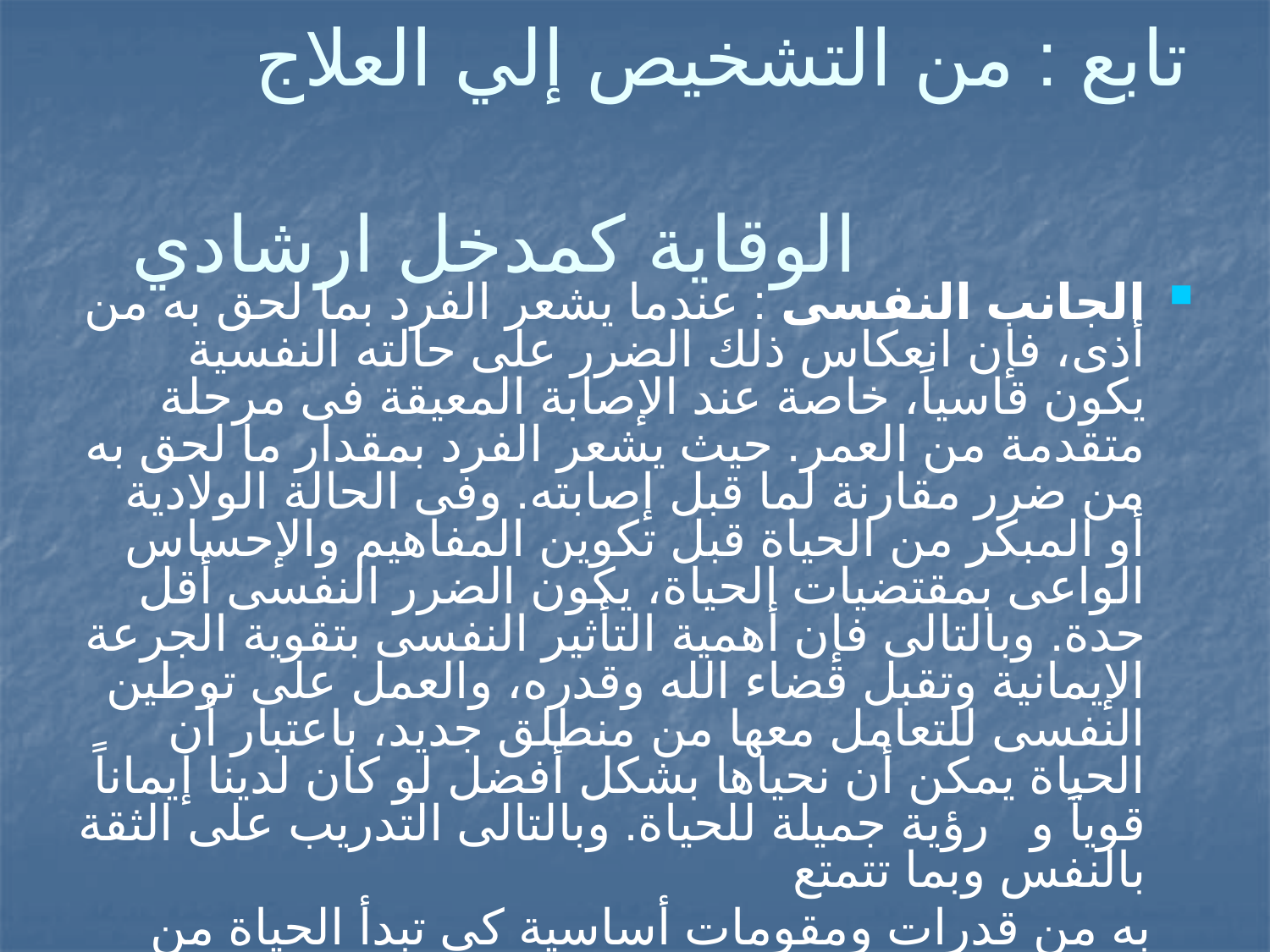

# تابع : من التشخيص إلي العلاج الوقاية كمدخل ارشادي
	الجانب النفسى : عندما يشعر الفرد بما لحق به من أذى، فإن انعكاس ذلك الضرر على حالته النفسية يكون قاسياً، خاصة عند الإصابة المعيقة فى مرحلة متقدمة من العمر. حيث يشعر الفرد بمقدار ما لحق به من ضرر مقارنة لما قبل إصابته. وفى الحالة الولادية أو المبكر من الحياة قبل تكوين المفاهيم والإحساس الواعى بمقتضيات الحياة، يكون الضرر النفسى أقل حدة. وبالتالى فإن أهمية التأثير النفسى بتقوية الجرعة الإيمانية وتقبل قضاء الله وقدره، والعمل على توطين النفسى للتعامل معها من منطلق جديد، باعتبار أن الحياة يمكن أن نحياها بشكل أفضل لو كان لدينا إيماناً قوياً و   رؤية جميلة للحياة. وبالتالى التدريب على الثقة بالنفس وبما تتمتع
   به من قدرات ومقومات أساسية كى تبدأ الحياة من جديد.